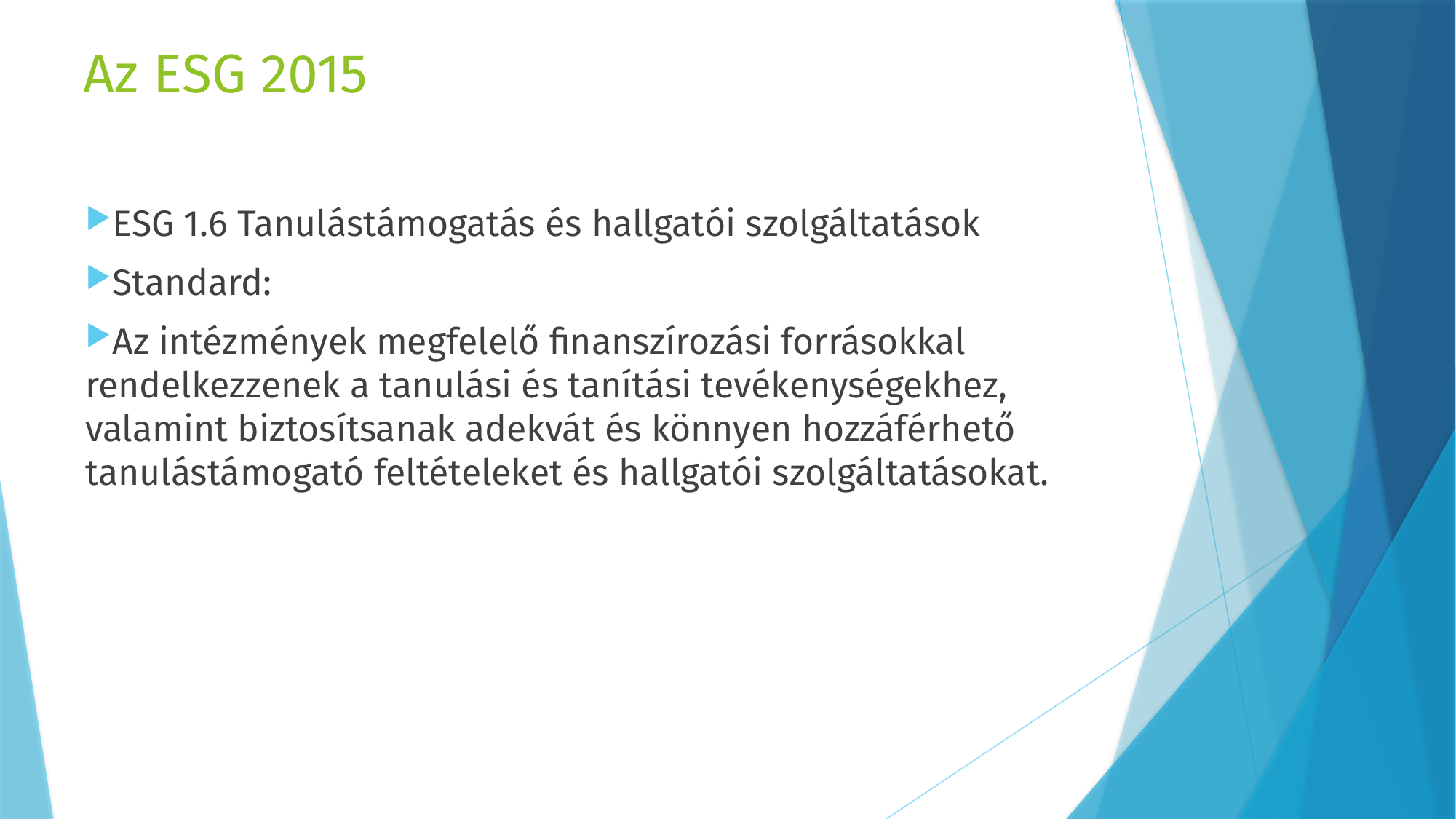

# Az ESG 2015
ESG 1.6 Tanulástámogatás és hallgatói szolgáltatások
Standard:
Az intézmények megfelelő finanszírozási forrásokkal rendelkezzenek a tanulási és tanítási tevékenységekhez, valamint biztosítsanak adekvát és könnyen hozzáférhető tanulástámogató feltételeket és hallgatói szolgáltatásokat.